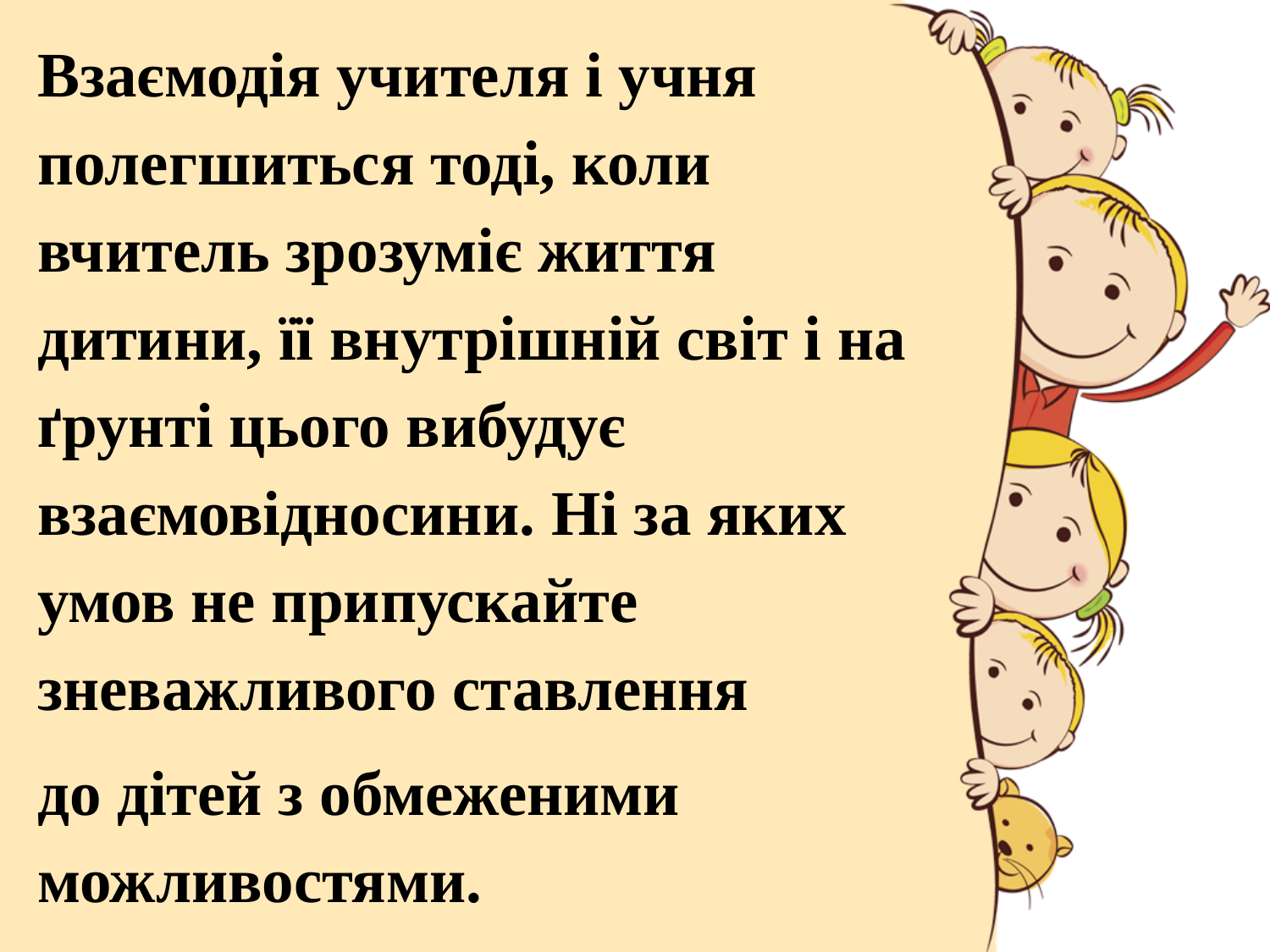

Взаємодія учителя і учня полегшиться тоді, коли вчитель зрозуміє життя дитини, її внутрішній світ і на ґрунті цього вибудує взаємовідносини. Ні за яких умов не припускайте зневажливого ставлення
до дітей з обмеженими можливостями.